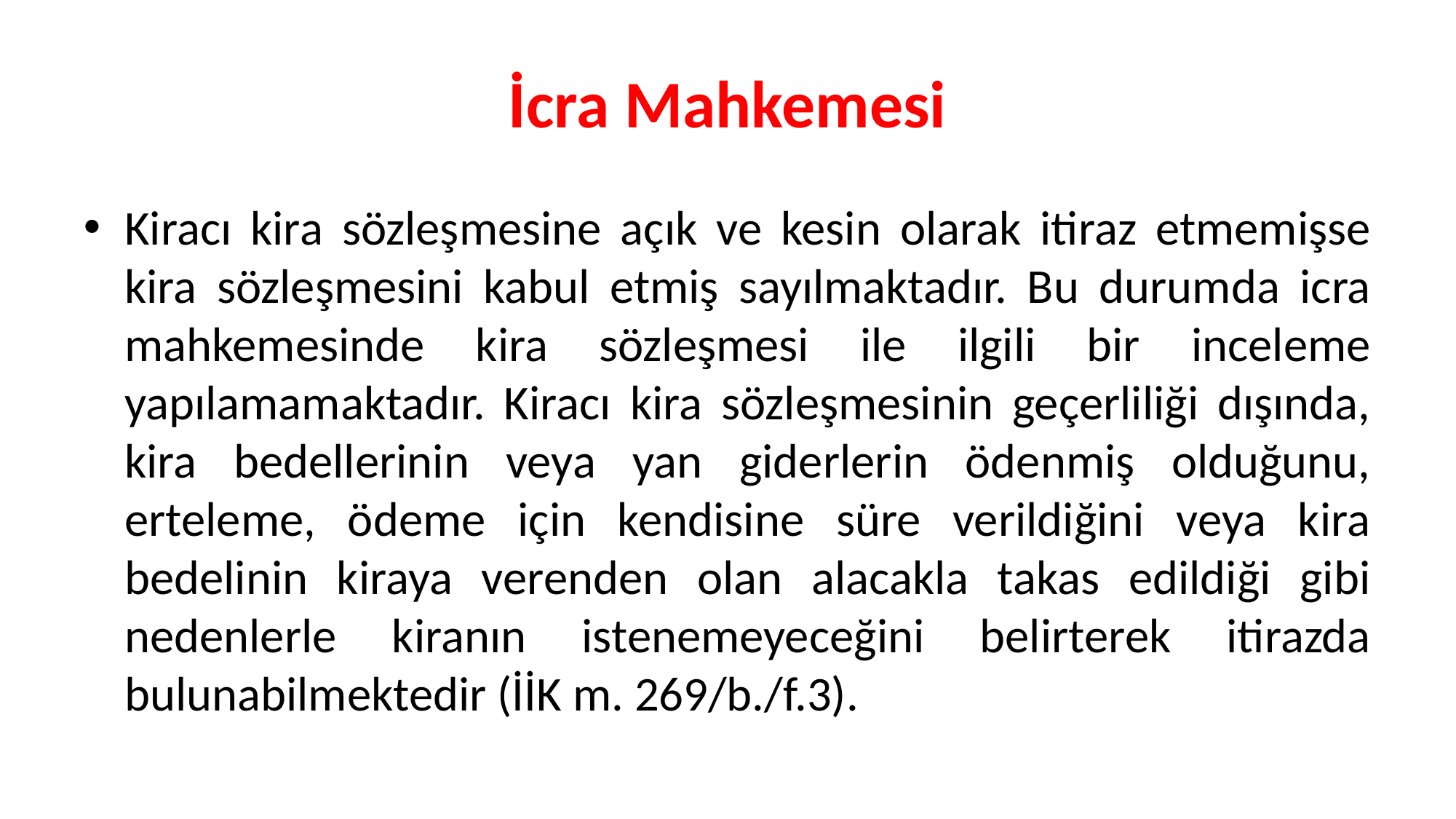

# İcra Mahkemesi
Kiracı kira sözleşmesine açık ve kesin olarak itiraz etmemişse kira sözleşmesini kabul etmiş sayılmaktadır. Bu durumda icra mahkemesinde kira sözleşmesi ile ilgili bir inceleme yapılamamaktadır. Kiracı kira sözleşmesinin geçerliliği dışında, kira bedellerinin veya yan giderlerin ödenmiş olduğunu, erteleme, ödeme için kendisine süre verildiğini veya kira bedelinin kiraya verenden olan alacakla takas edildiği gibi nedenlerle kiranın istenemeyeceğini belirterek itirazda bulunabilmektedir (İİK m. 269/b./f.3).